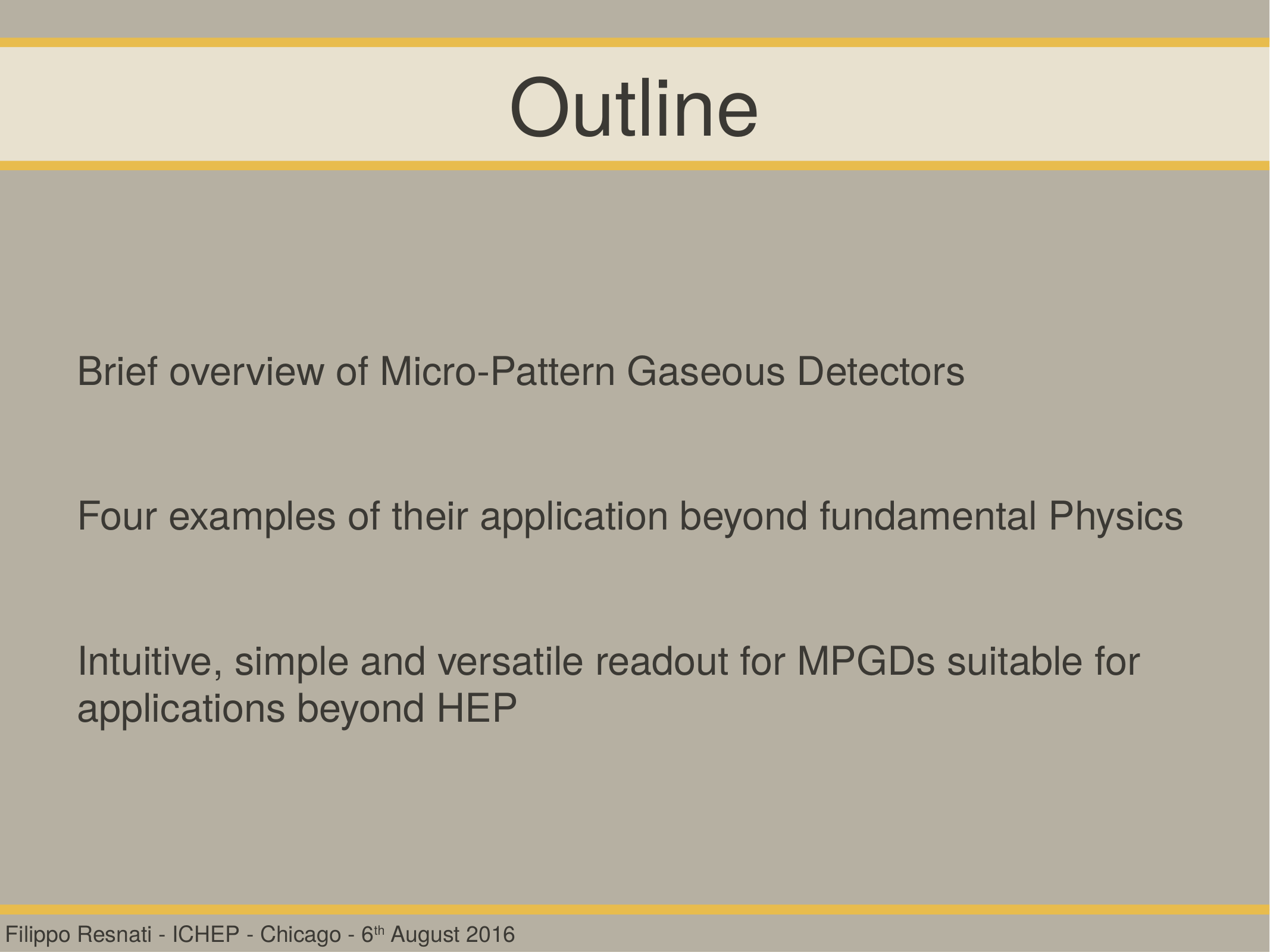

# Outline
Brief overview of Micro-Pattern Gaseous Detectors

Four examples of their application beyond fundamental Physics

Intuitive, simple and versatile readout for MPGDs suitable for applications beyond HEP
Filippo Resnati - ICHEP - Chicago - 6th August 2016
2